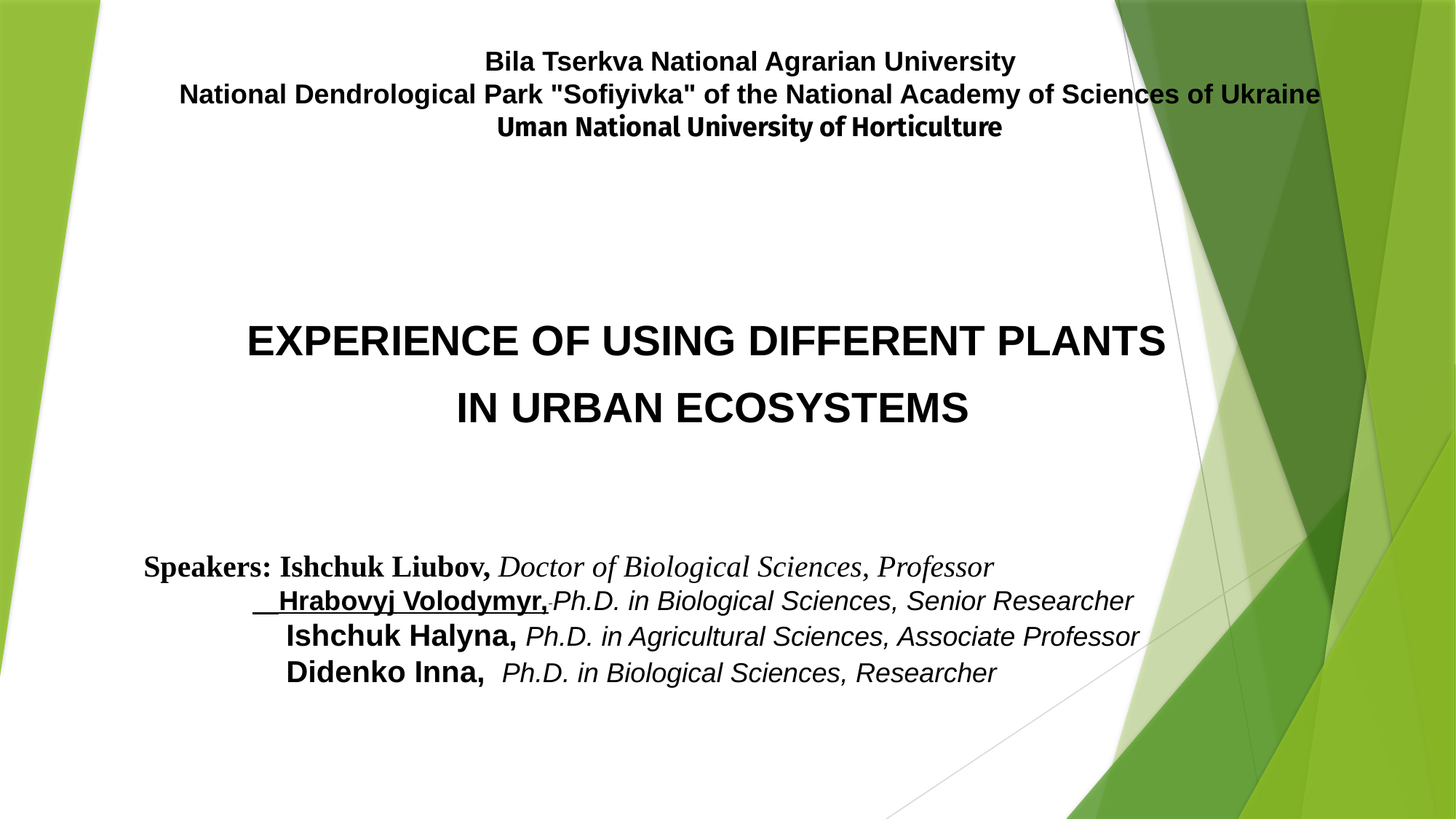

Bila Tserkva National Agrarian University
National Dendrological Park "Sofiyivka" of the National Academy of Sciences of Ukraine
Uman National University of Horticulture

EXPERIENCE OF USING DIFFERENT PLANTS
IN URBAN ECOSYSTEMS

Speakers: Ishchuk Liubov, Doctor of Biological Sciences, Professor
	    Hrabovyj Volodymyr, Ph.D. in Biological Sciences, Senior Researcher
	    Ishchuk Halyna, Ph.D. in Agricultural Sciences, Associate Professor
	    Didenko Inna,  Ph.D. in Biological Sciences, Researcher